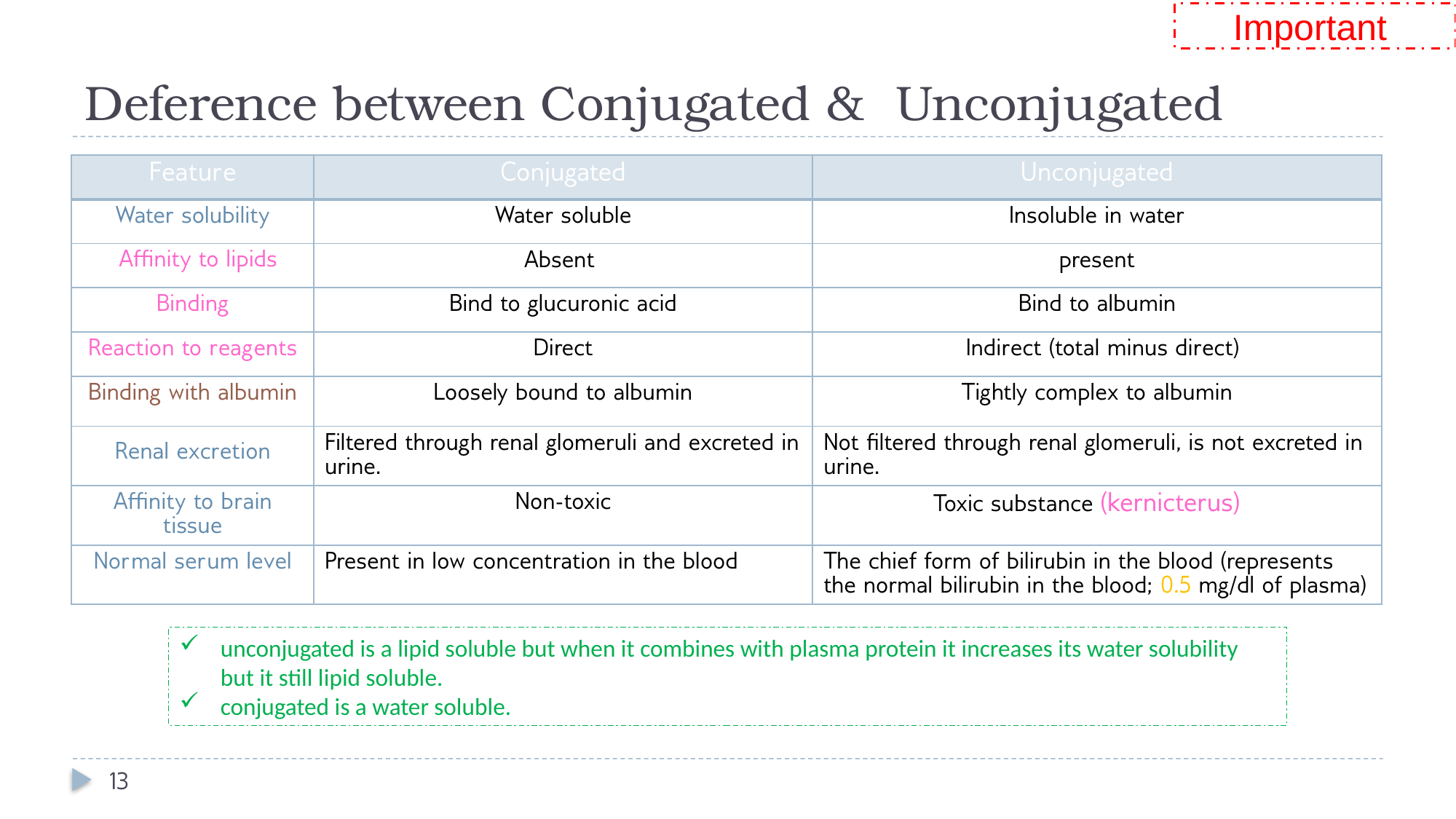

Important
# Deference between Conjugated &  Unconjugated
| Feature | Conjugated | Unconjugated |
| --- | --- | --- |
| Water solubility | Water soluble | Insoluble in water |
| Affinity to lipids | Absent | present |
| Binding | Bind to glucuronic acid | Bind to albumin |
| Reaction to reagents | Direct | Indirect (total minus direct) |
| Binding with albumin | Loosely bound to albumin | Tightly complex to albumin |
| Renal excretion | Filtered through renal glomeruli and excreted in urine. | Not filtered through renal glomeruli, is not excreted in urine. |
| Affinity to brain tissue | Non-toxic | Toxic substance (kernicterus) |
| Normal serum level | Present in low concentration in the blood | The chief form of bilirubin in the blood (represents the normal bilirubin in the blood; 0.5 mg/dl of plasma) |
unconjugated is a lipid soluble but when it combines with plasma protein it increases its water solubility but it still lipid soluble.
conjugated is a water soluble.
13